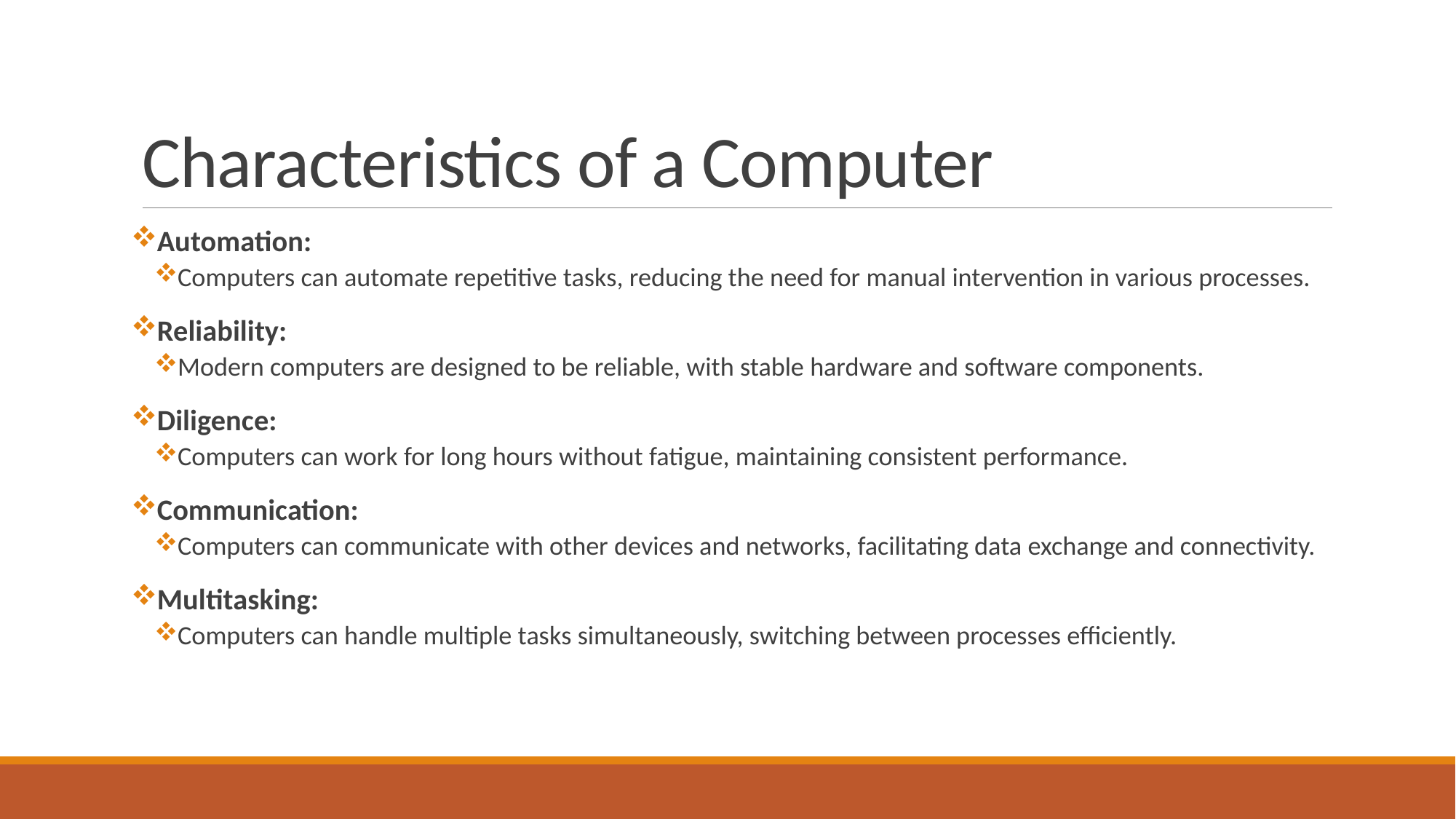

# Characteristics of a Computer
Automation:
Computers can automate repetitive tasks, reducing the need for manual intervention in various processes.
Reliability:
Modern computers are designed to be reliable, with stable hardware and software components.
Diligence:
Computers can work for long hours without fatigue, maintaining consistent performance.
Communication:
Computers can communicate with other devices and networks, facilitating data exchange and connectivity.
Multitasking:
Computers can handle multiple tasks simultaneously, switching between processes efficiently.